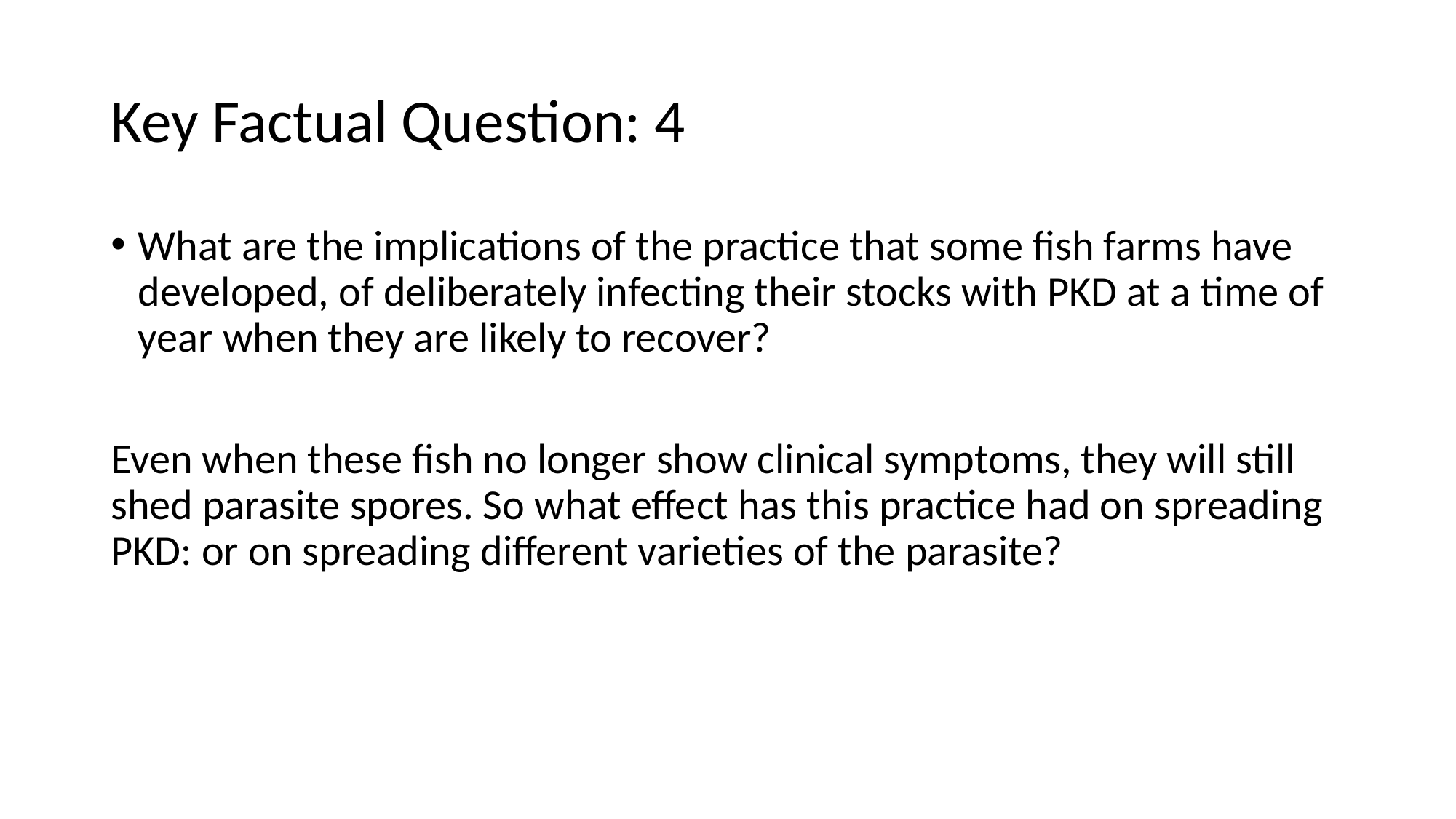

# Key Factual Question: 4
What are the implications of the practice that some fish farms have developed, of deliberately infecting their stocks with PKD at a time of year when they are likely to recover?

Even when these fish no longer show clinical symptoms, they will still shed parasite spores. So what effect has this practice had on spreading PKD: or on spreading different varieties of the parasite?